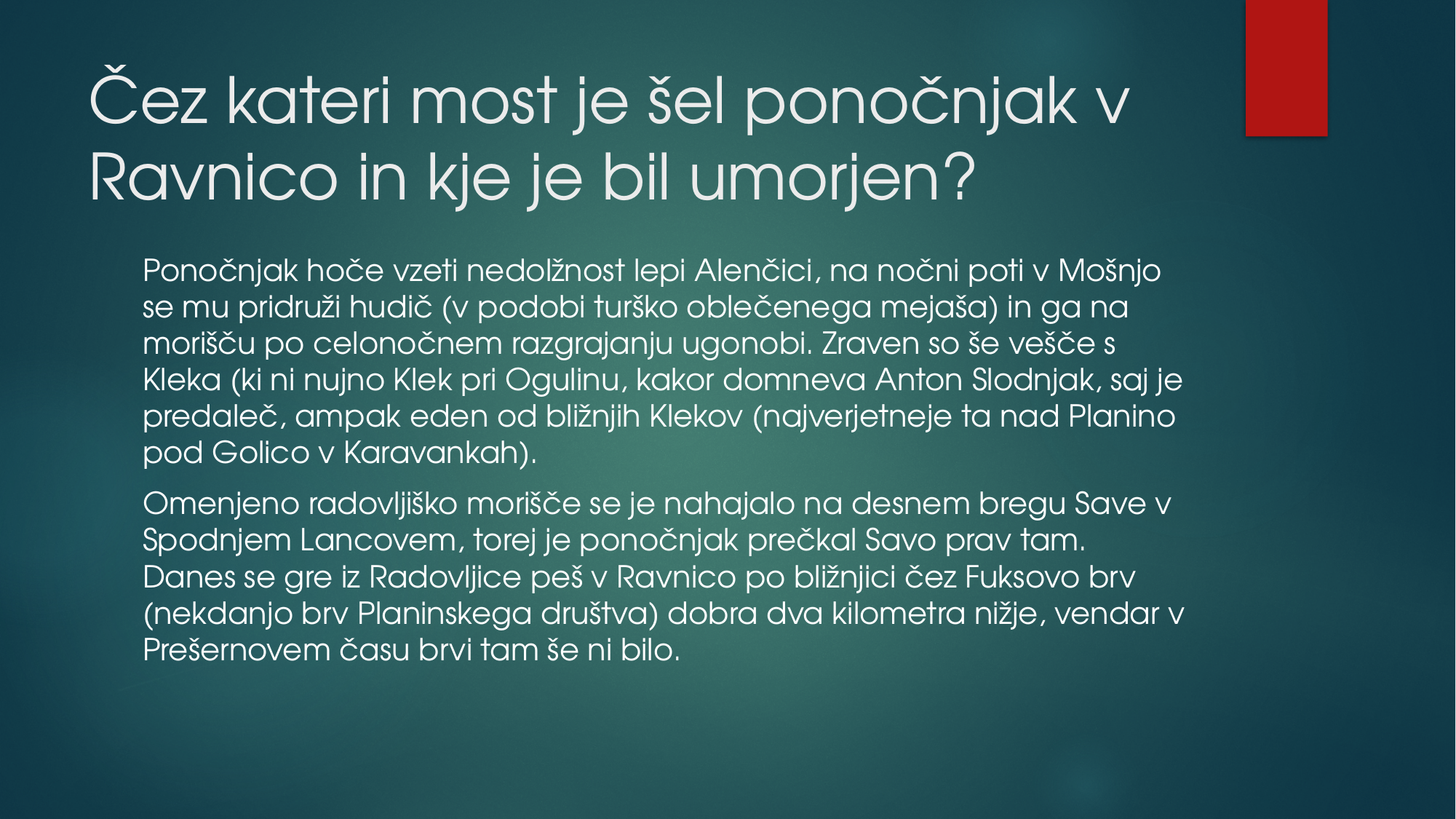

# Čez kateri most je šel ponočnjak v Ravnico in kje je bil umorjen?
Ponočnjak hoče vzeti nedolžnost lepi Alenčici, na nočni poti v Mošnjo se mu pridruži hudič (v podobi turško oblečenega mejaša) in ga na morišču po celonočnem razgrajanju ugonobi. Zraven so še vešče s Kleka (ki ni nujno Klek pri Ogulinu, kakor domneva Anton Slodnjak, saj je predaleč, ampak eden od bližnjih Klekov (najverjetneje ta nad Planino pod Golico v Karavankah).
Omenjeno radovljiško morišče se je nahajalo na desnem bregu Save v Spodnjem Lancovem, torej je ponočnjak prečkal Savo prav tam. Danes se gre iz Radovljice peš v Ravnico po bližnjici čez Fuksovo brv (nekdanjo brv Planinskega društva) dobra dva kilometra nižje, vendar v Prešernovem času brvi tam še ni bilo.